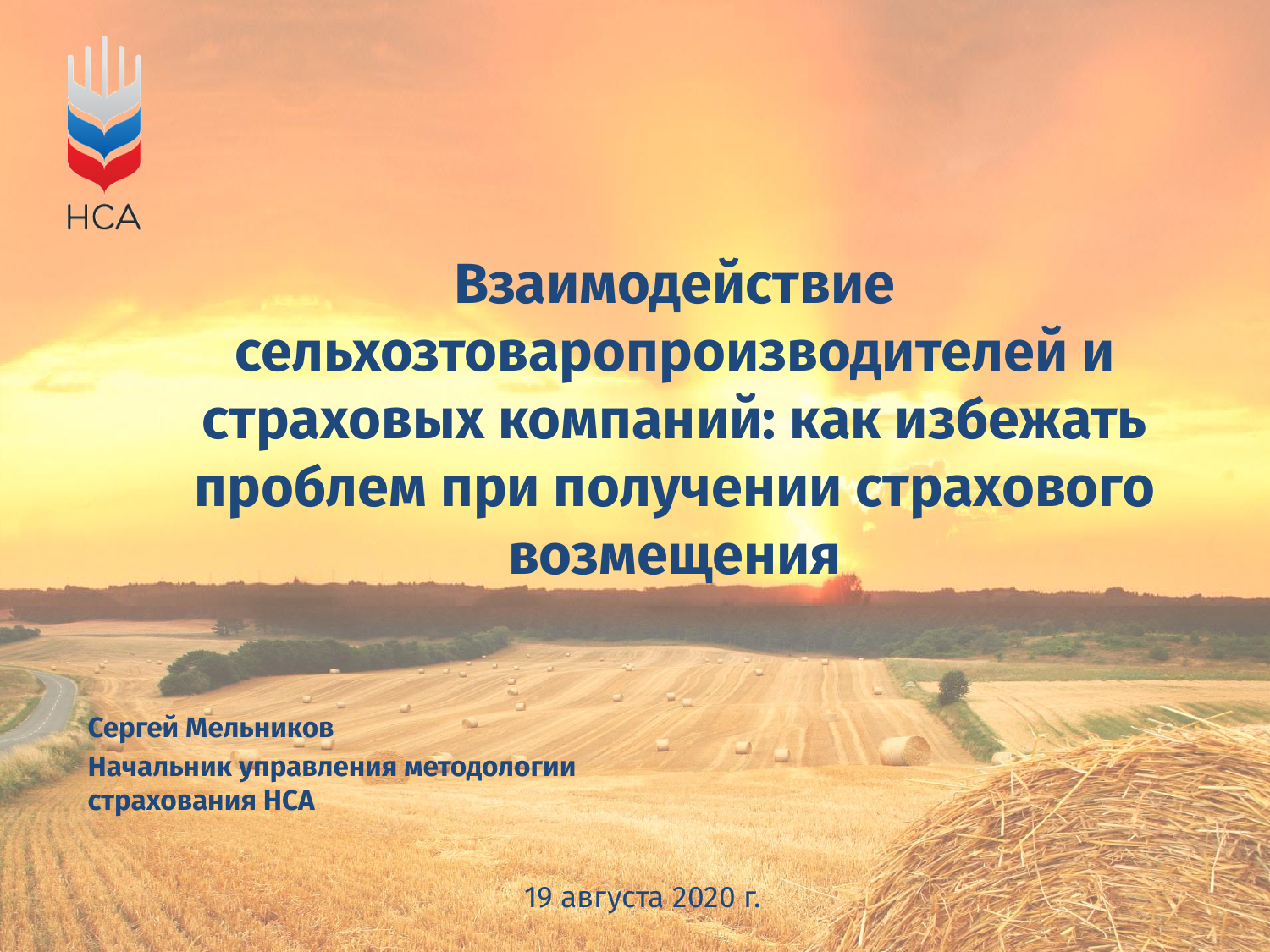

# Взаимодействие сельхозтоваропроизводителей и страховых компаний: как избежать проблем при получении страхового возмещения
Сергей Мельников
Начальник управления методологии страхования НСА
19 августа 2020 г.